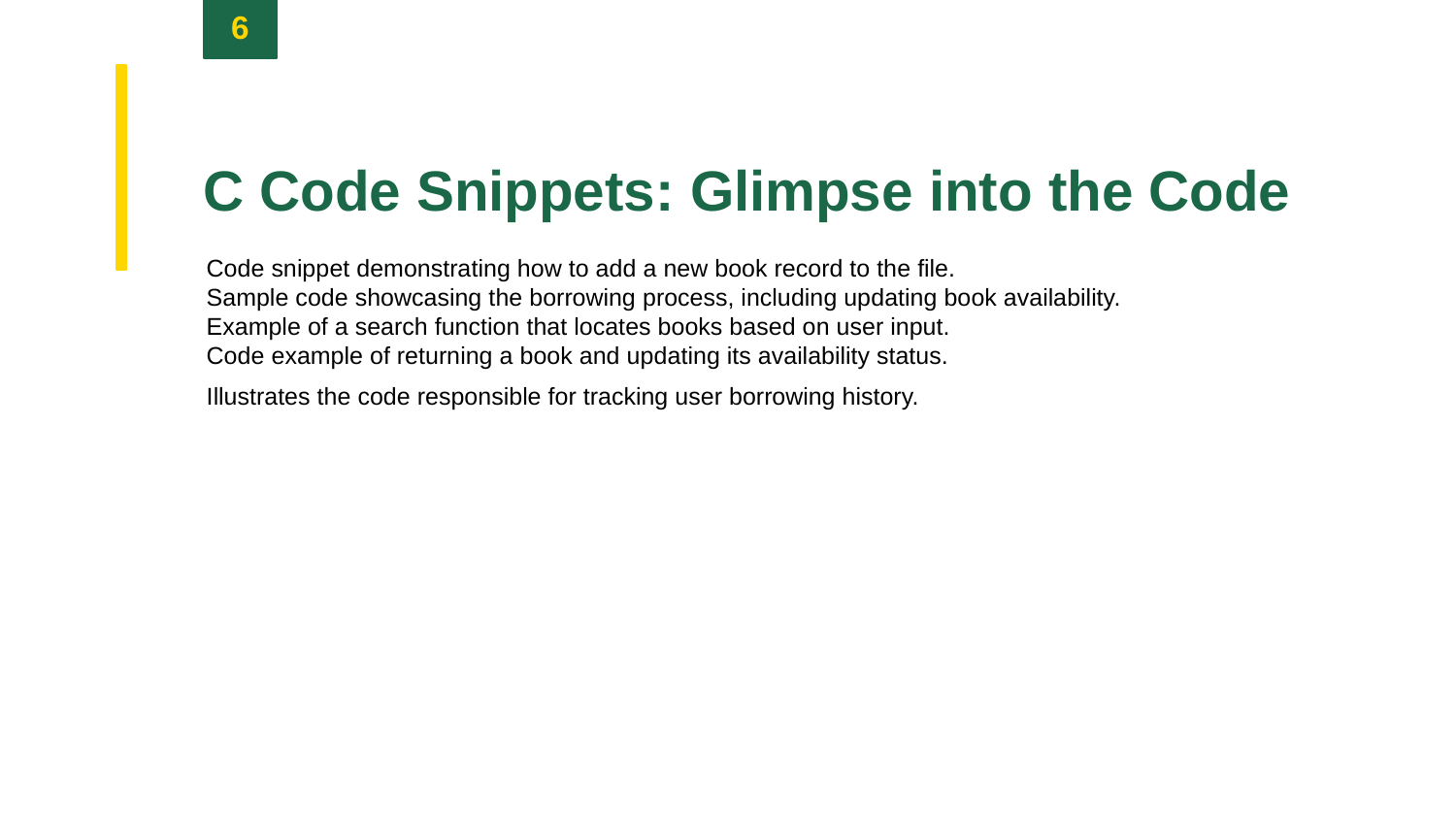

6

C Code Snippets: Glimpse into the Code
Code snippet demonstrating how to add a new book record to the file.
Sample code showcasing the borrowing process, including updating book availability.
Example of a search function that locates books based on user input.
Code example of returning a book and updating its availability status.
Illustrates the code responsible for tracking user borrowing history.